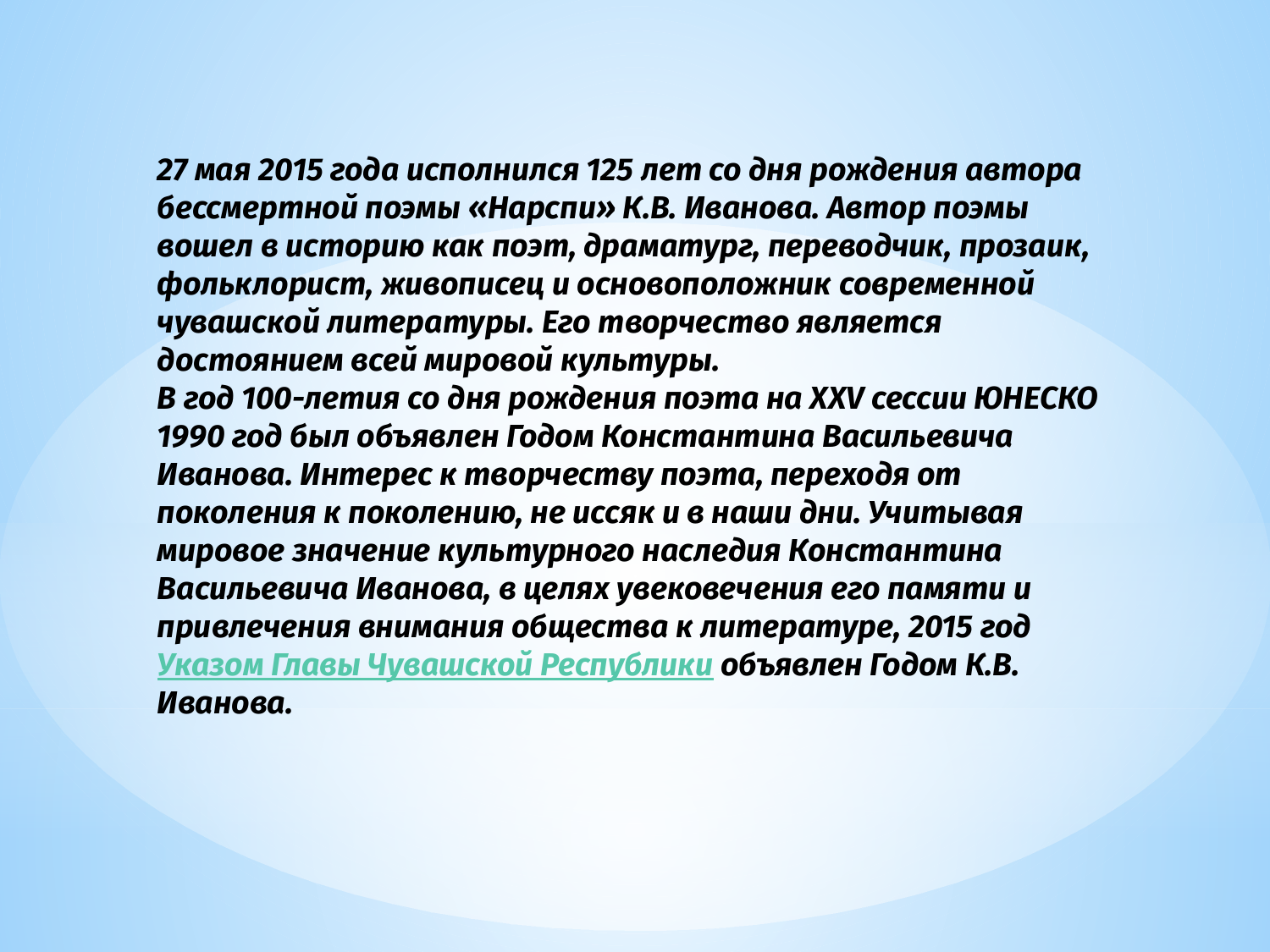

27 мая 2015 года исполнился 125 лет со дня рождения автора бессмертной поэмы «Нарспи» К.В. Иванова. Автор поэмы вошел в историю как поэт, драматург, переводчик, прозаик, фольклорист, живописец и основоположник современной чувашской литературы. Его творчество является достоянием всей мировой культуры.
В год 100-летия со дня рождения поэта на XXV сессии ЮНЕСКО 1990 год был объявлен Годом Константина Васильевича Иванова. Интерес к творчеству поэта, переходя от поколения к поколению, не иссяк и в наши дни. Учитывая мировое значение культурного наследия Константина Васильевича Иванова, в целях увековечения его памяти и привлечения внимания общества к литературе, 2015 год Указом Главы Чувашской Республики объявлен Годом К.В. Иванова.